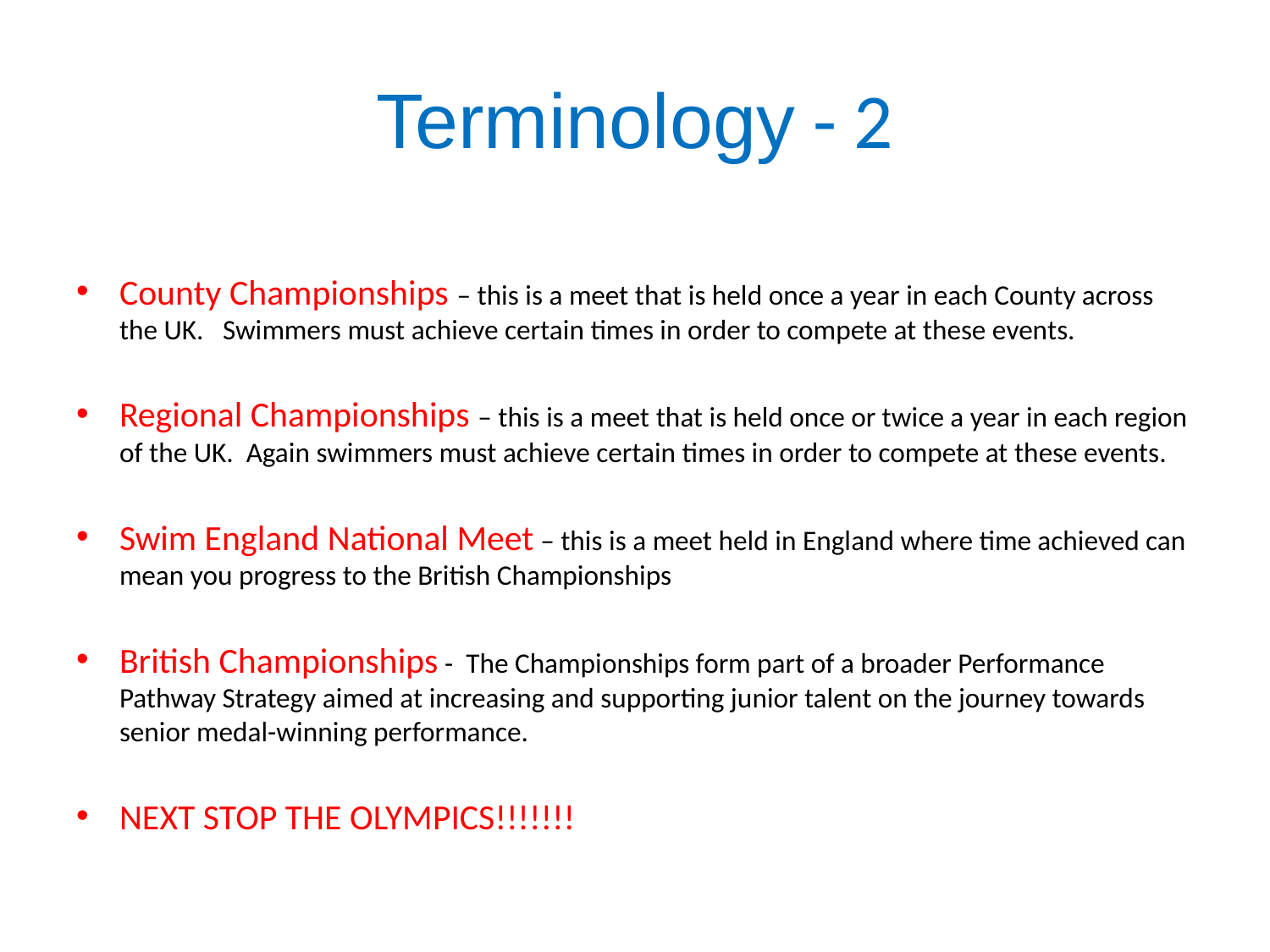

# Terminology - 2

County Championships – this is a meet that is held once a year in each County across the UK.   Swimmers must achieve certain times in order to compete at these events.

Regional Championships – this is a meet that is held once or twice a year in each region of the UK.  Again swimmers must achieve certain times in order to compete at these events.

Swim England National Meet – this is a meet held in England where time achieved can mean you progress to the British Championships

British Championships -  The Championships form part of a broader Performance Pathway Strategy aimed at increasing and supporting junior talent on the journey towards senior medal-winning performance.

NEXT STOP THE OLYMPICS!!!!!!!